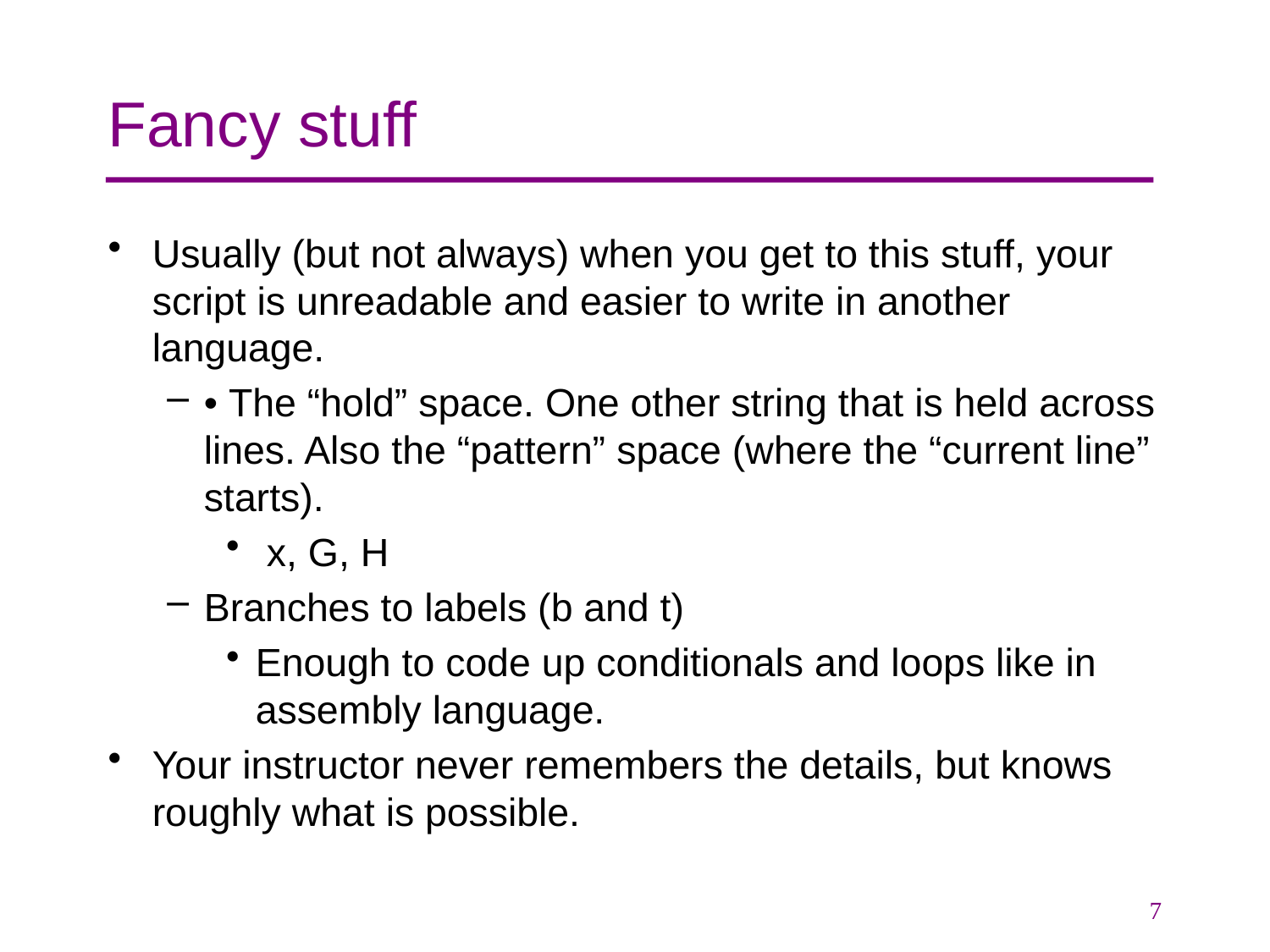

# Fancy stuff
Usually (but not always) when you get to this stuff, your script is unreadable and easier to write in another language.
• The “hold” space. One other string that is held across lines. Also the “pattern” space (where the “current line” starts).
 x, G, H
Branches to labels (b and t)
Enough to code up conditionals and loops like in assembly language.
Your instructor never remembers the details, but knows roughly what is possible.
7